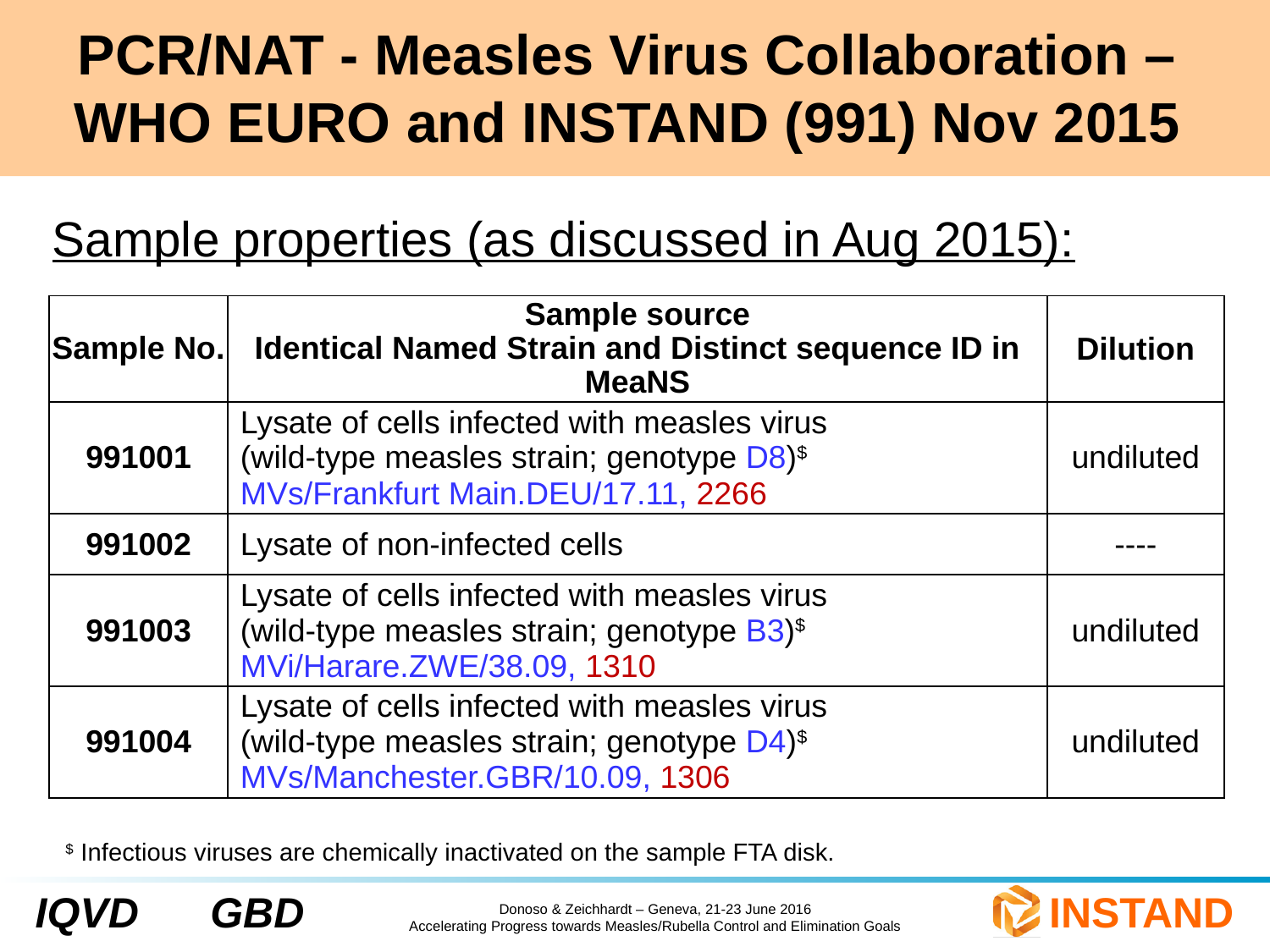

# PCR/NAT - Measles Virus Collaboration – WHO EURO and INSTAND (991) Nov 2015
Sample properties (as discussed in Aug 2015):
| Sample No. | Sample source Identical Named Strain and Distinct sequence ID in MeaNS | Dilution |
| --- | --- | --- |
| 991001 | Lysate of cells infected with measles virus (wild-type measles strain; genotype D8)$ MVs/Frankfurt Main.DEU/17.11, 2266 | undiluted |
| 991002 | Lysate of non-infected cells | ---- |
| 991003 | Lysate of cells infected with measles virus (wild-type measles strain; genotype B3)$ MVi/Harare.ZWE/38.09, 1310 | undiluted |
| 991004 | Lysate of cells infected with measles virus (wild-type measles strain; genotype D4)$ MVs/Manchester.GBR/10.09, 1306 | undiluted |
$ Infectious viruses are chemically inactivated on the sample FTA disk.